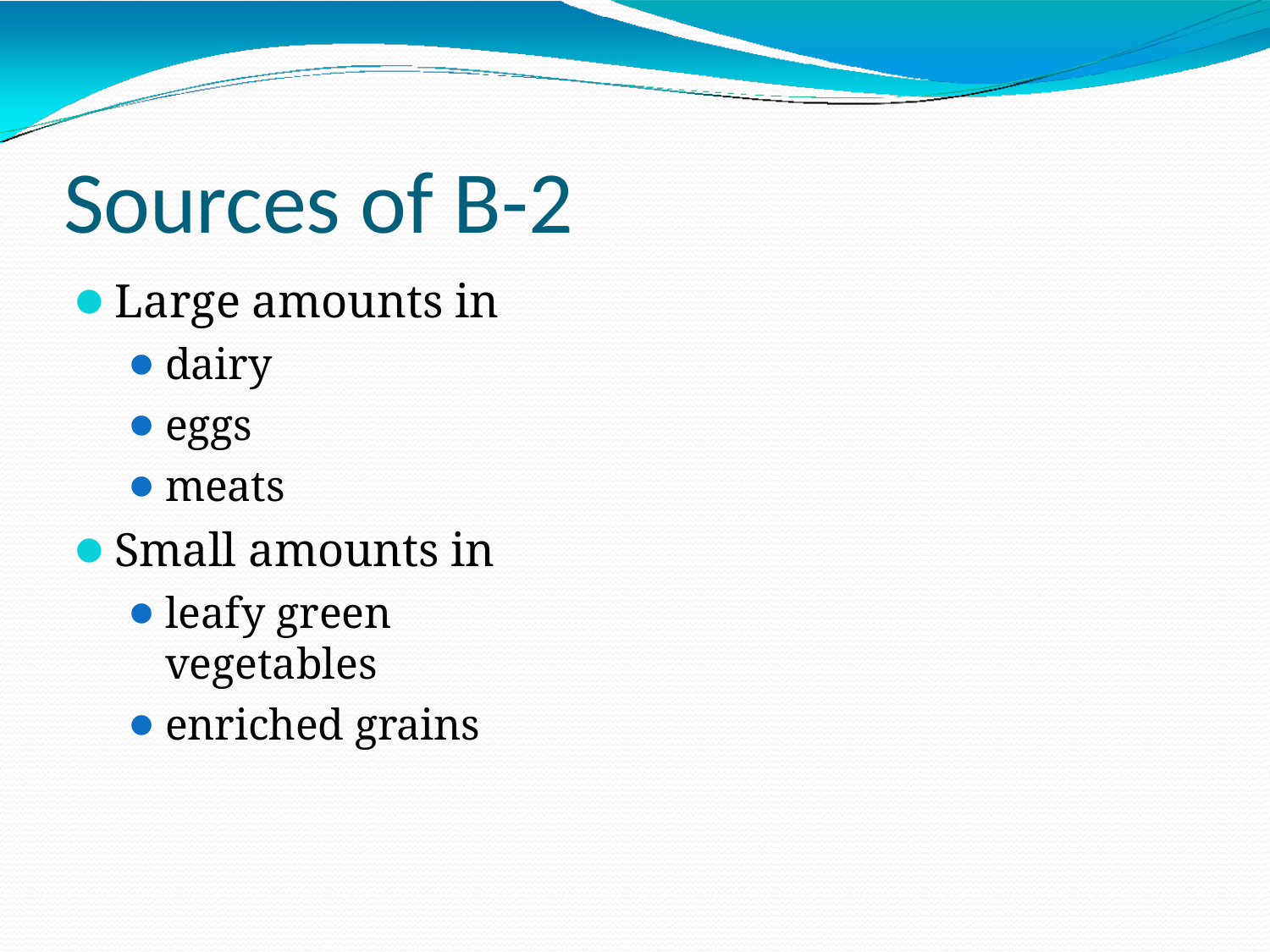

# Sources of B-2
Large amounts in
dairy
eggs
meats
Small amounts in
leafy green vegetables
enriched grains